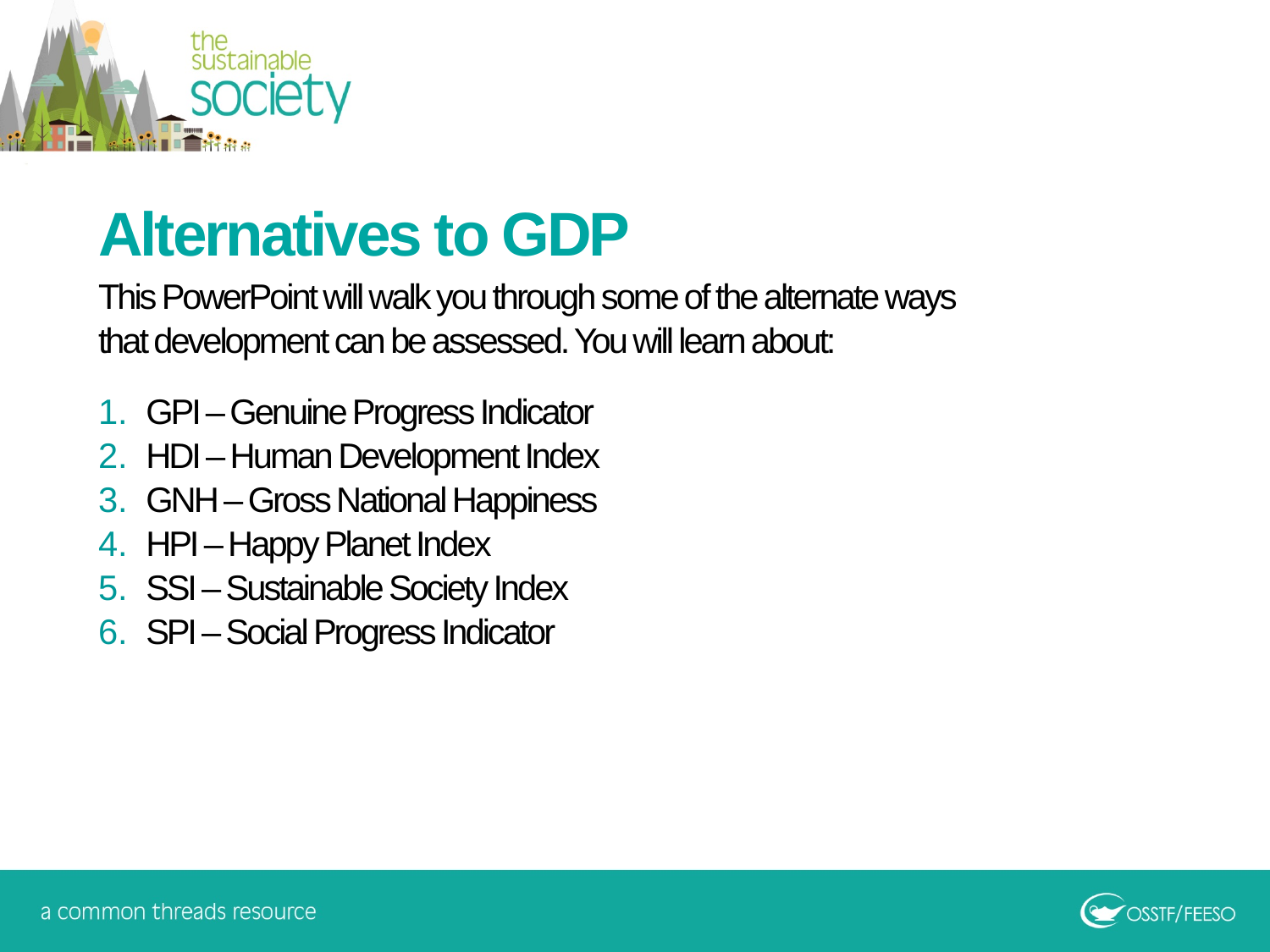

Alternatives to GDP
This PowerPoint will walk you through some of the alternate ways that development can be assessed. You will learn about:

GPI – Genuine Progress Indicator
HDI – Human Development Index
GNH – Gross National Happiness
HPI – Happy Planet Index
SSI – Sustainable Society Index
SPI – Social Progress Indicator